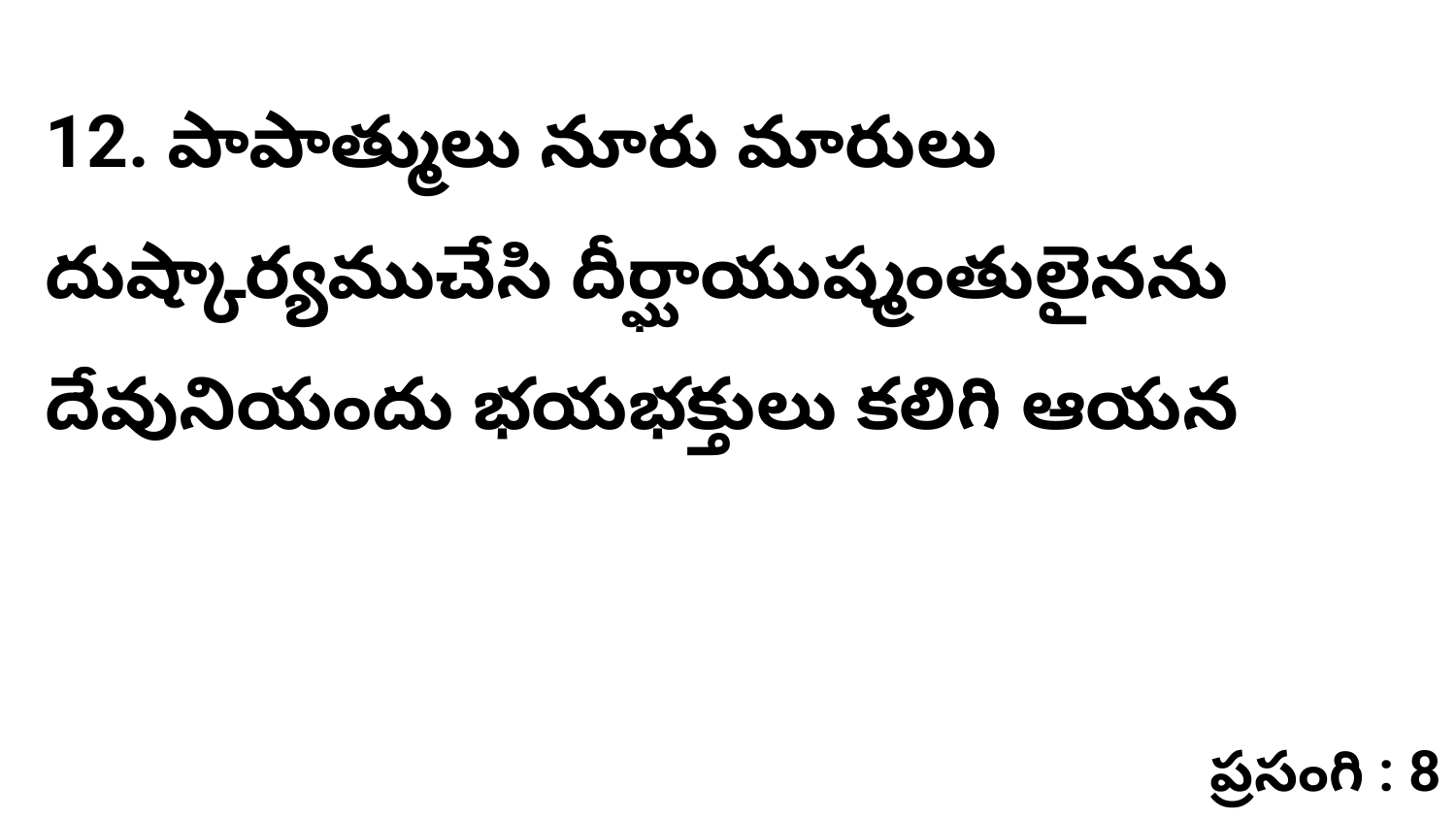

12. ​పాపాత్ములు నూరు మారులు దుష్కార్యముచేసి దీర్ఘాయుష్మంతులైనను దేవునియందు భయభక్తులు కలిగి ఆయన
ప్రసంగి : 8